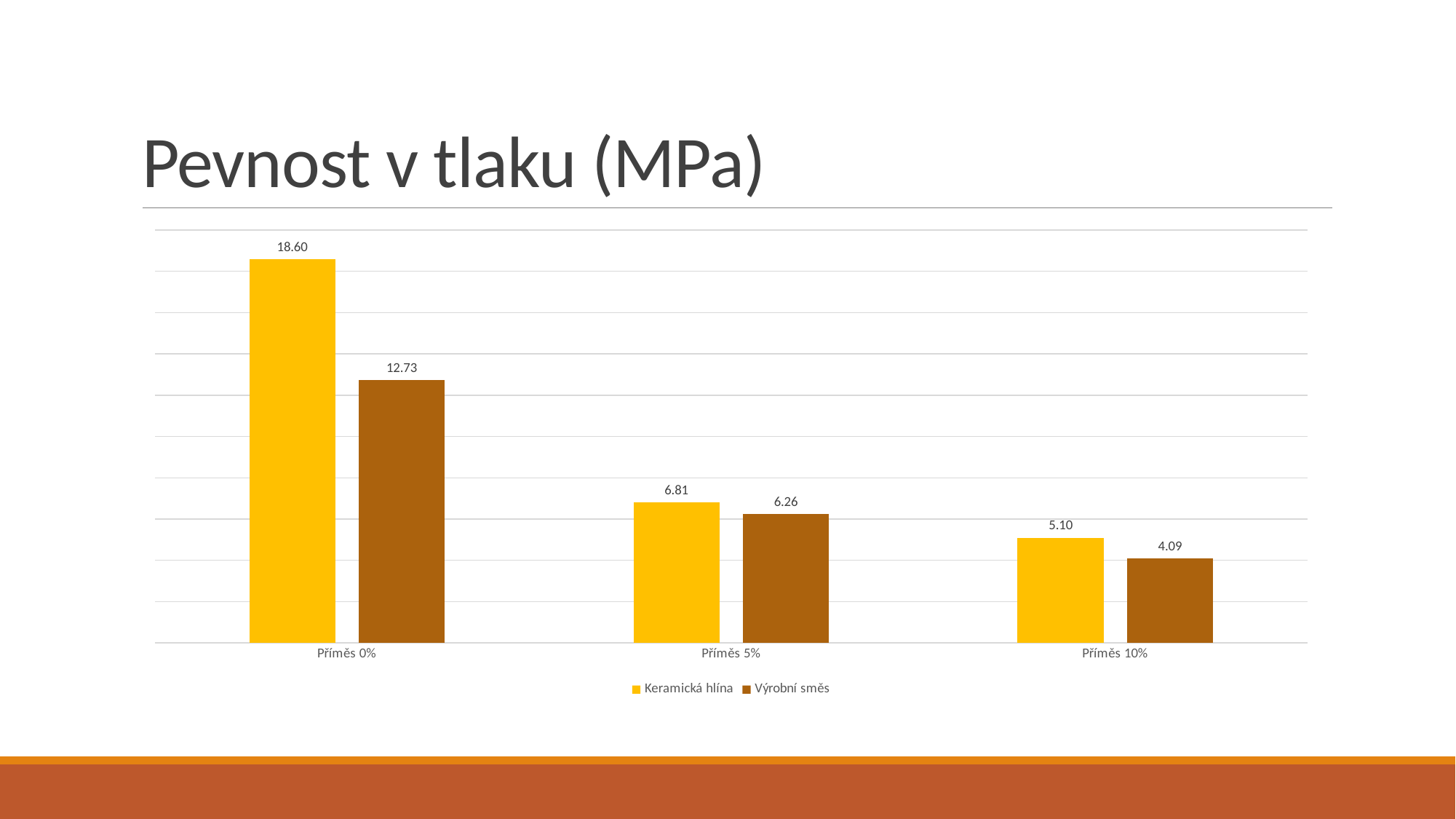

# Pevnost v tlaku (MPa)

### Chart

| Category | Keramická hlína | Výrobní směs |
|---|---|---|
| Příměs 0% | 18.6 | 12.73 |
| Příměs 5% | 6.81 | 6.26 |
| Příměs 10% | 5.1 | 4.09 |